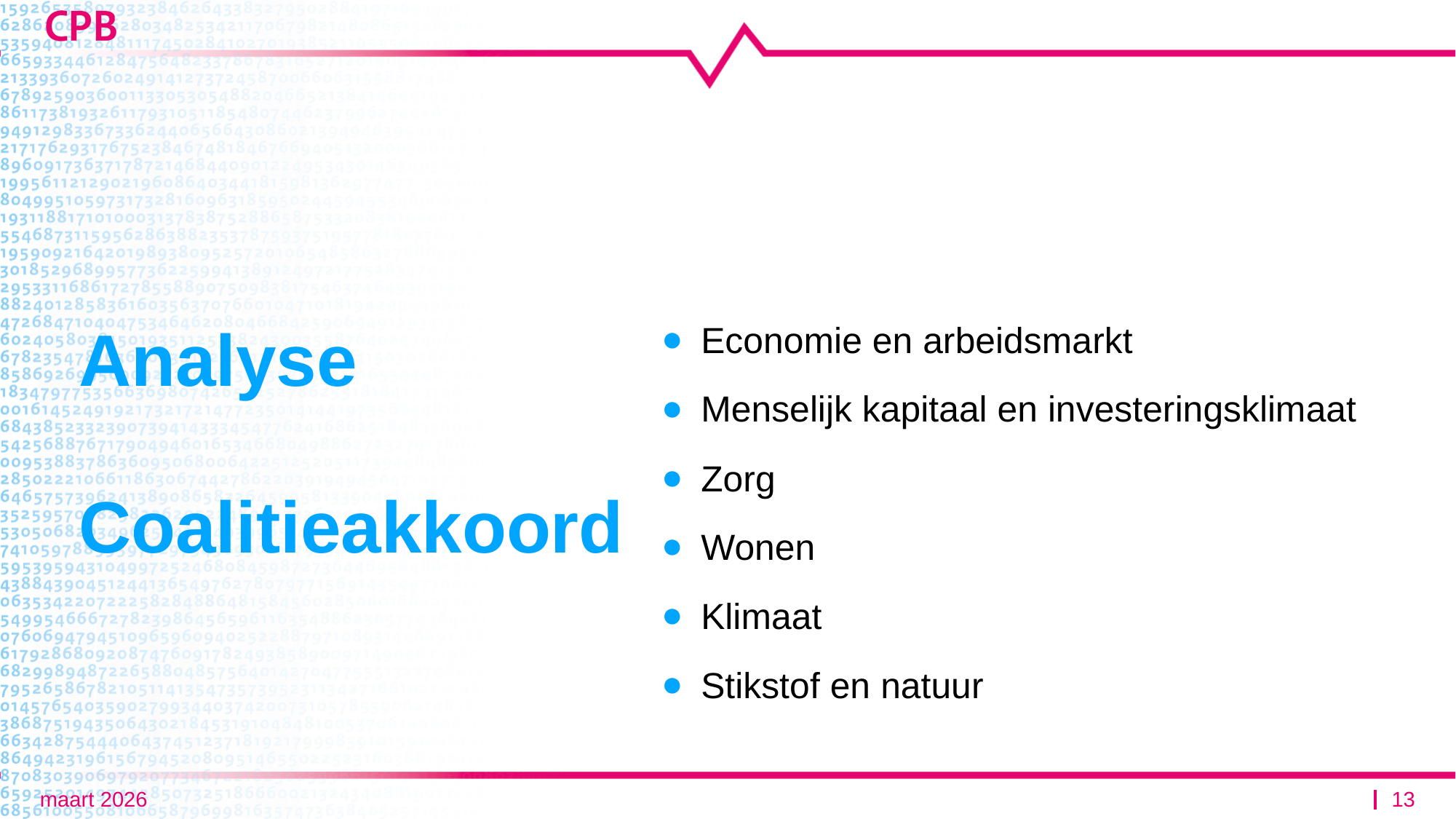

# Analyse Coalitieakkoord
Economie en arbeidsmarkt
Menselijk kapitaal en investeringsklimaat
Zorg
Wonen
Klimaat
Stikstof en natuur
13
maart 2026